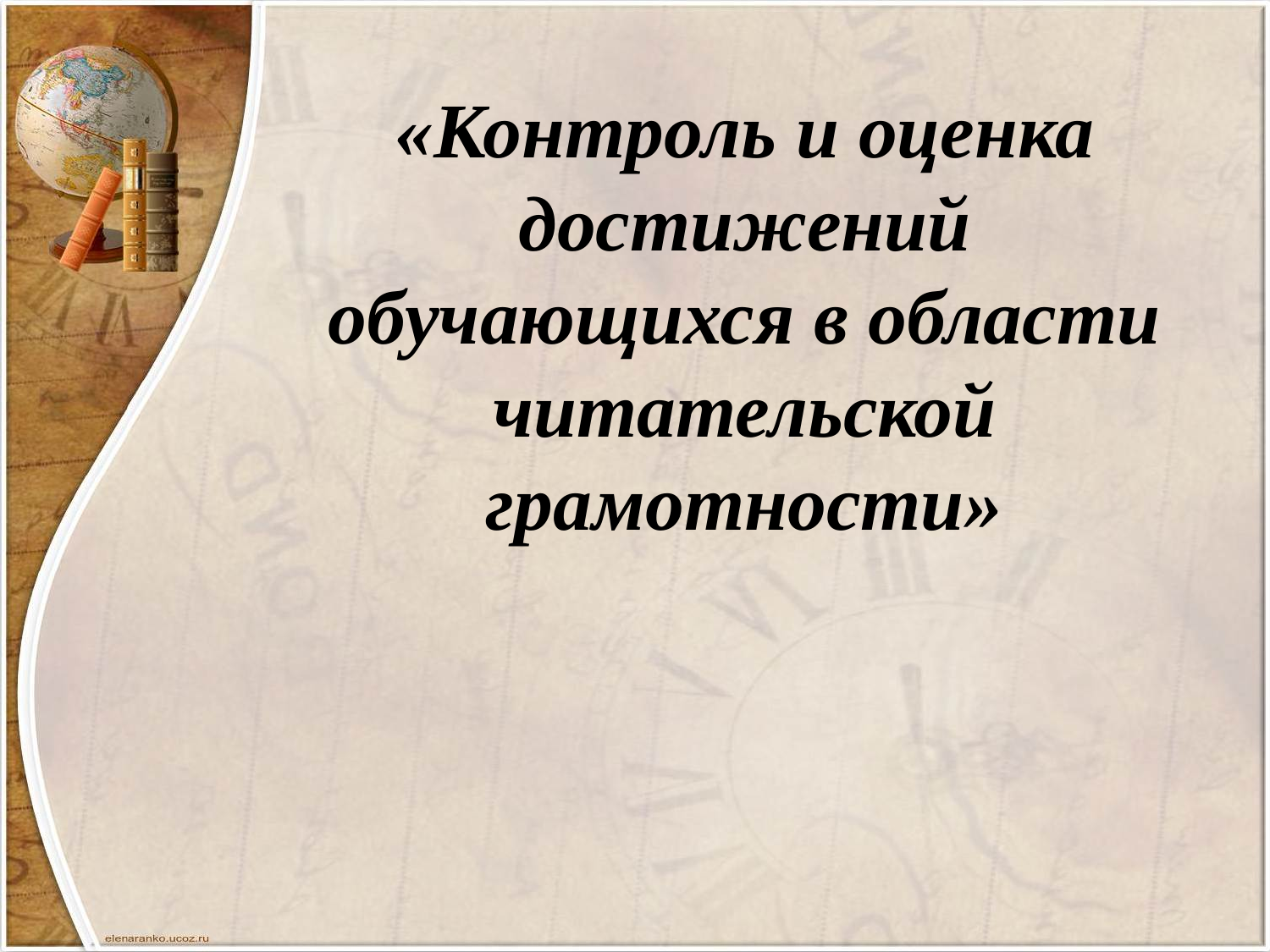

# «Контроль и оценка достижений обучающихся в области читательской грамотности»